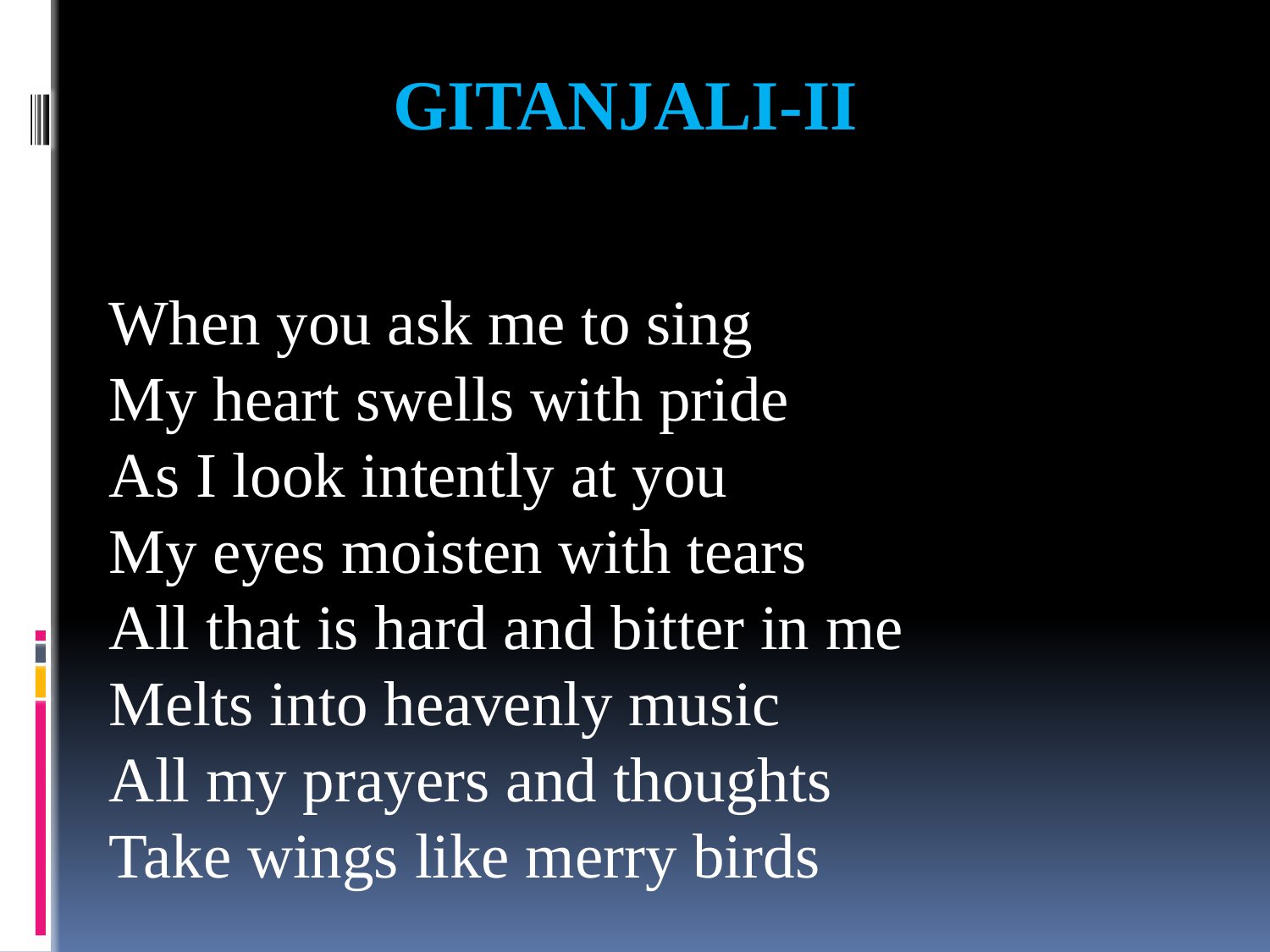

# GITANJALI-II
    When you ask me to sing
    My heart swells with pride
    As I look intently at you
    My eyes moisten with tears
    All that is hard and bitter in me
    Melts into heavenly music
    All my prayers and thoughts
    Take wings like merry birds